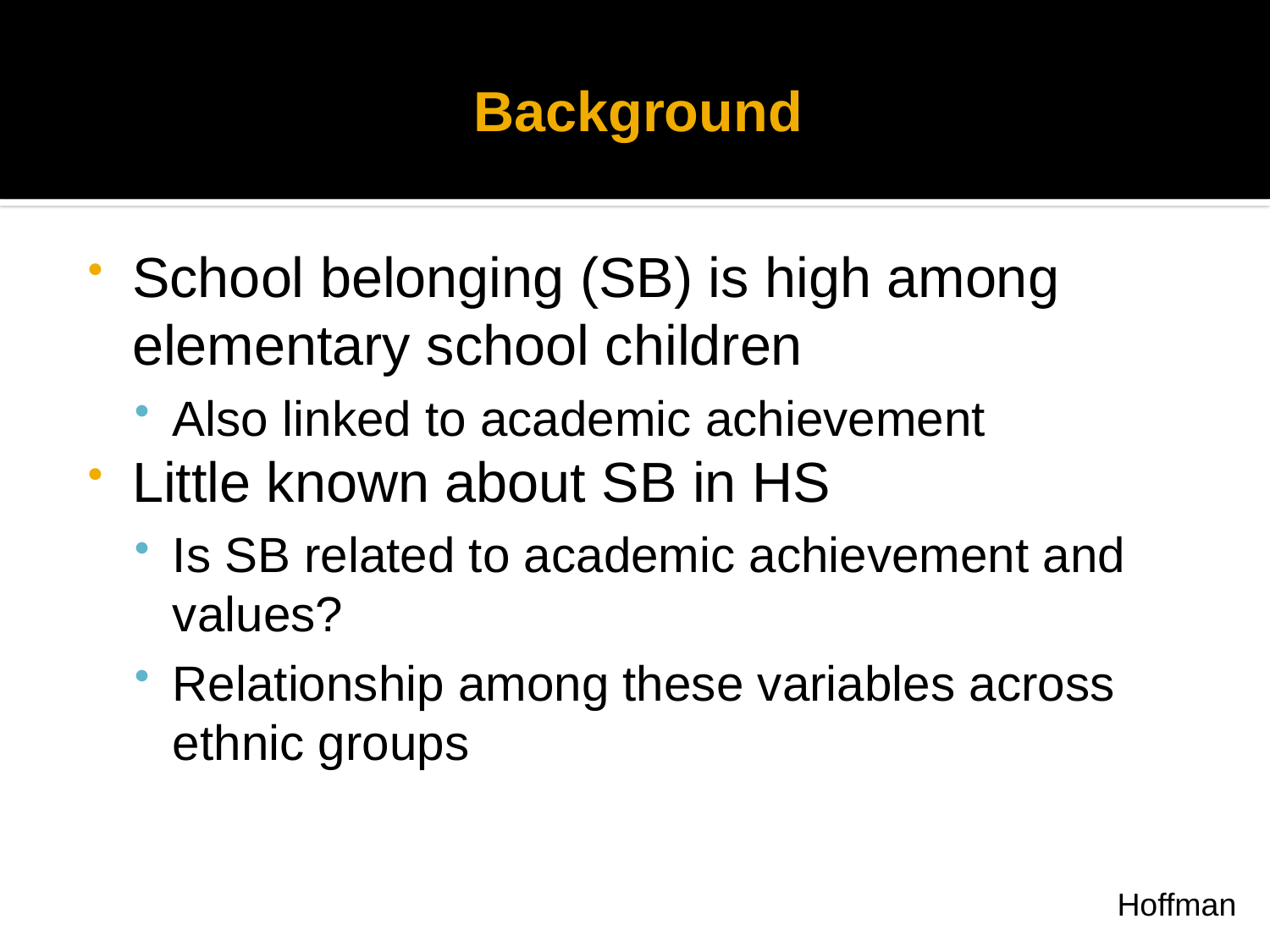

# Background
School belonging (SB) is high among elementary school children
Also linked to academic achievement
Little known about SB in HS
Is SB related to academic achievement and values?
Relationship among these variables across ethnic groups
Hoffman